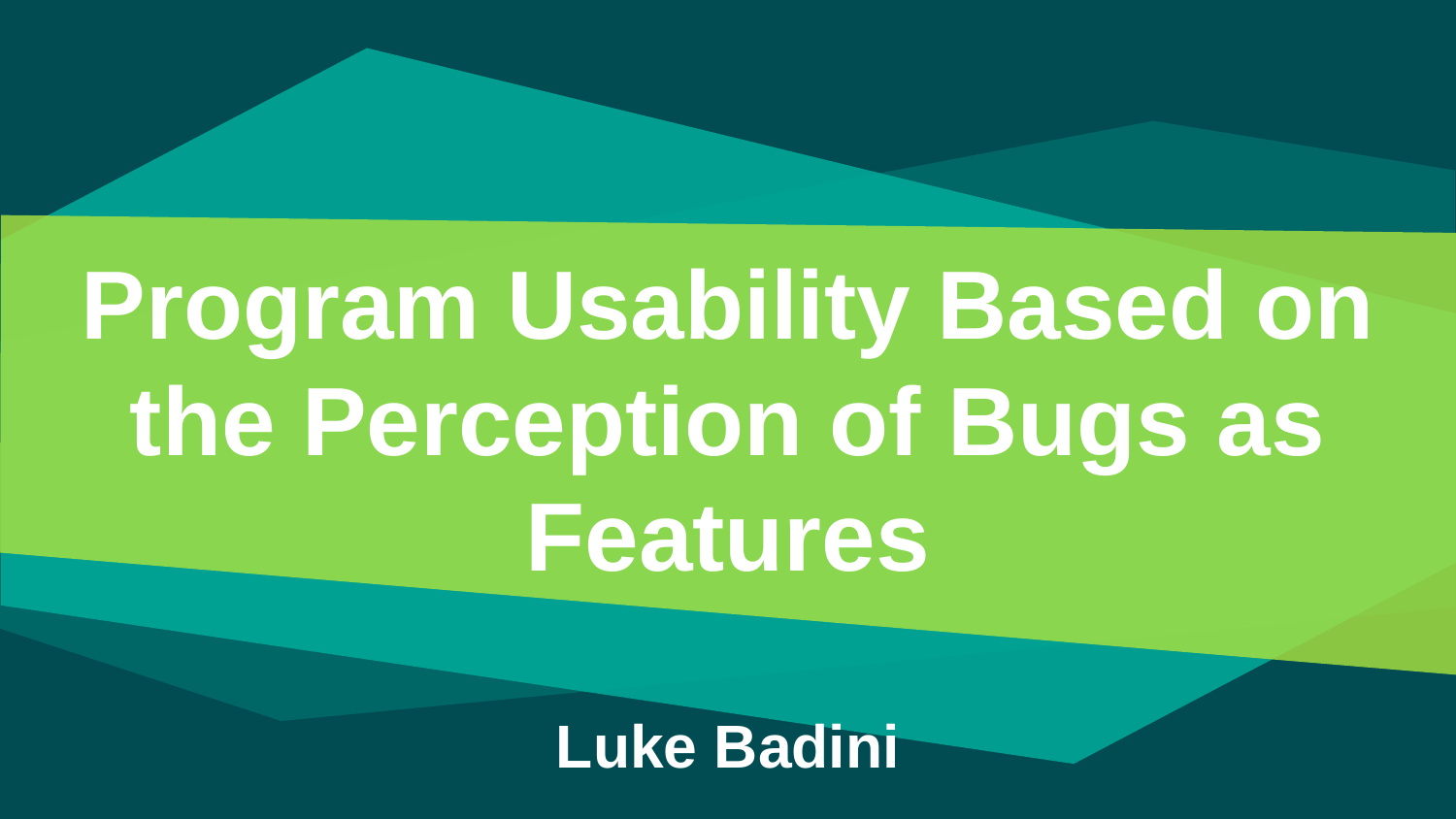

# Program Usability Based on the Perception of Bugs as Features

Luke Badini